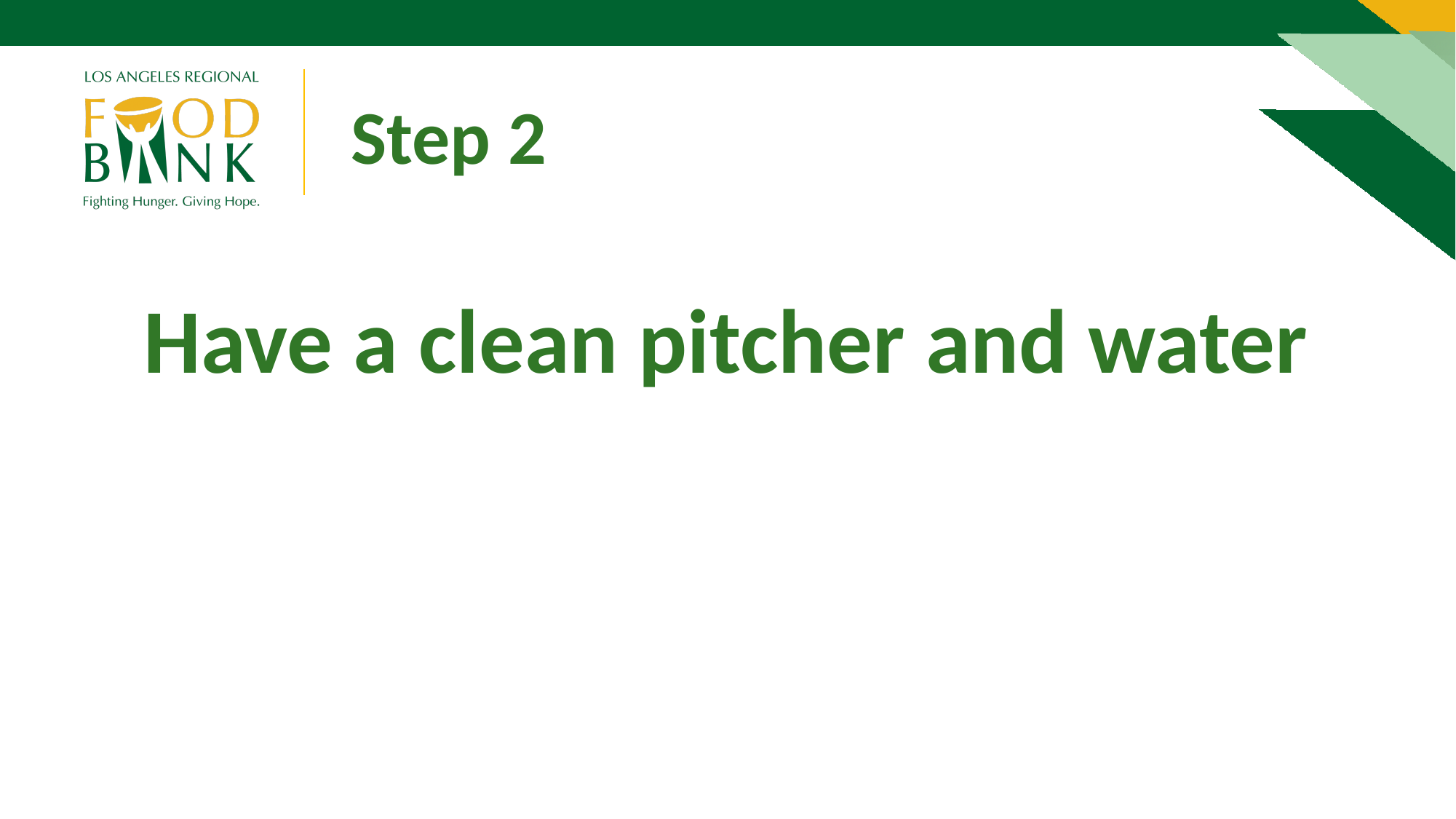

Step 2
Have a clean pitcher and water